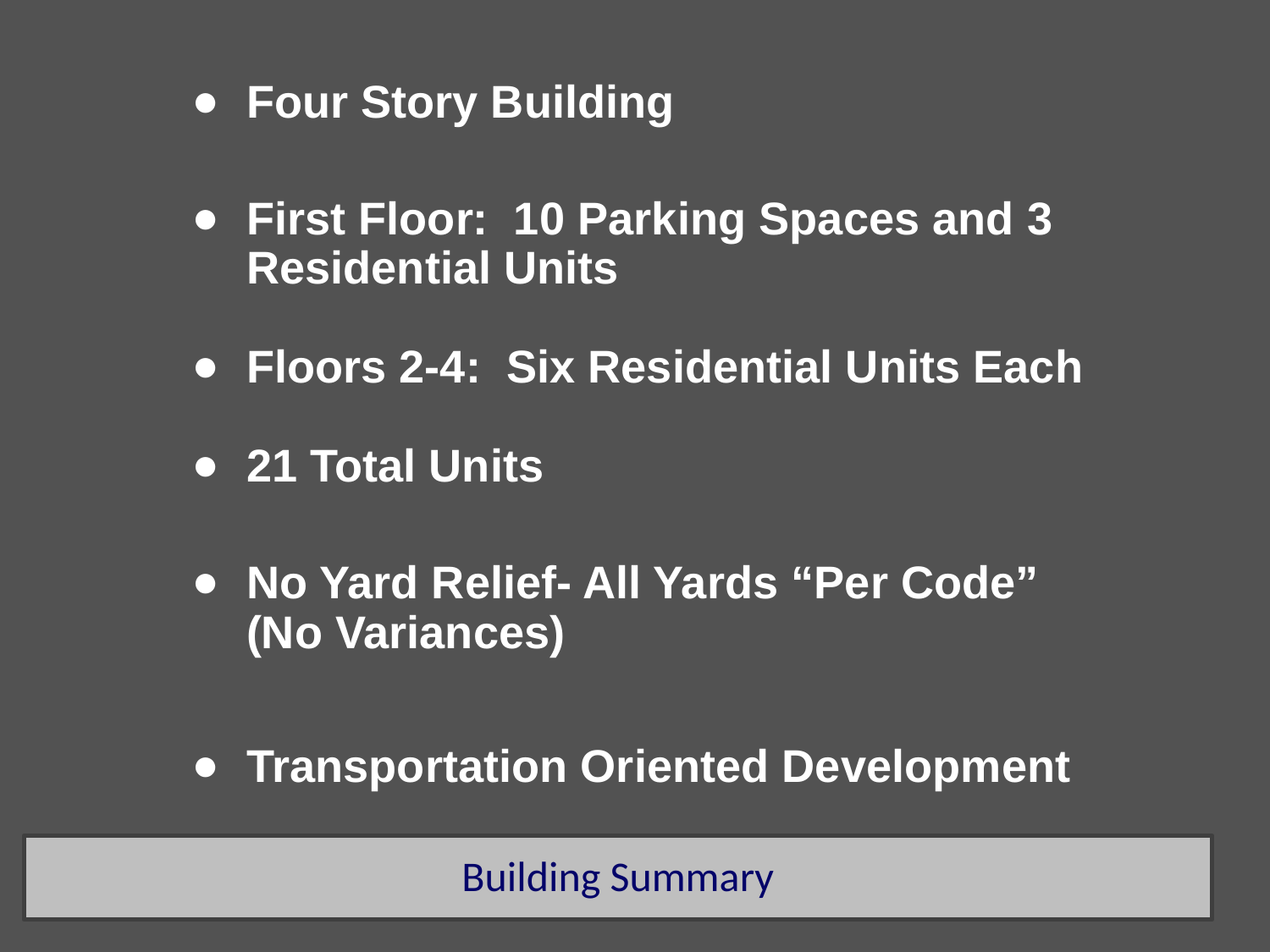

Four Story Building

First Floor:  10 Parking Spaces and 3 Residential Units

Floors 2-4:  Six Residential Units Each

21 Total Units

No Yard Relief- All Yards “Per Code” (No Variances)

Transportation Oriented Development
Building Summary